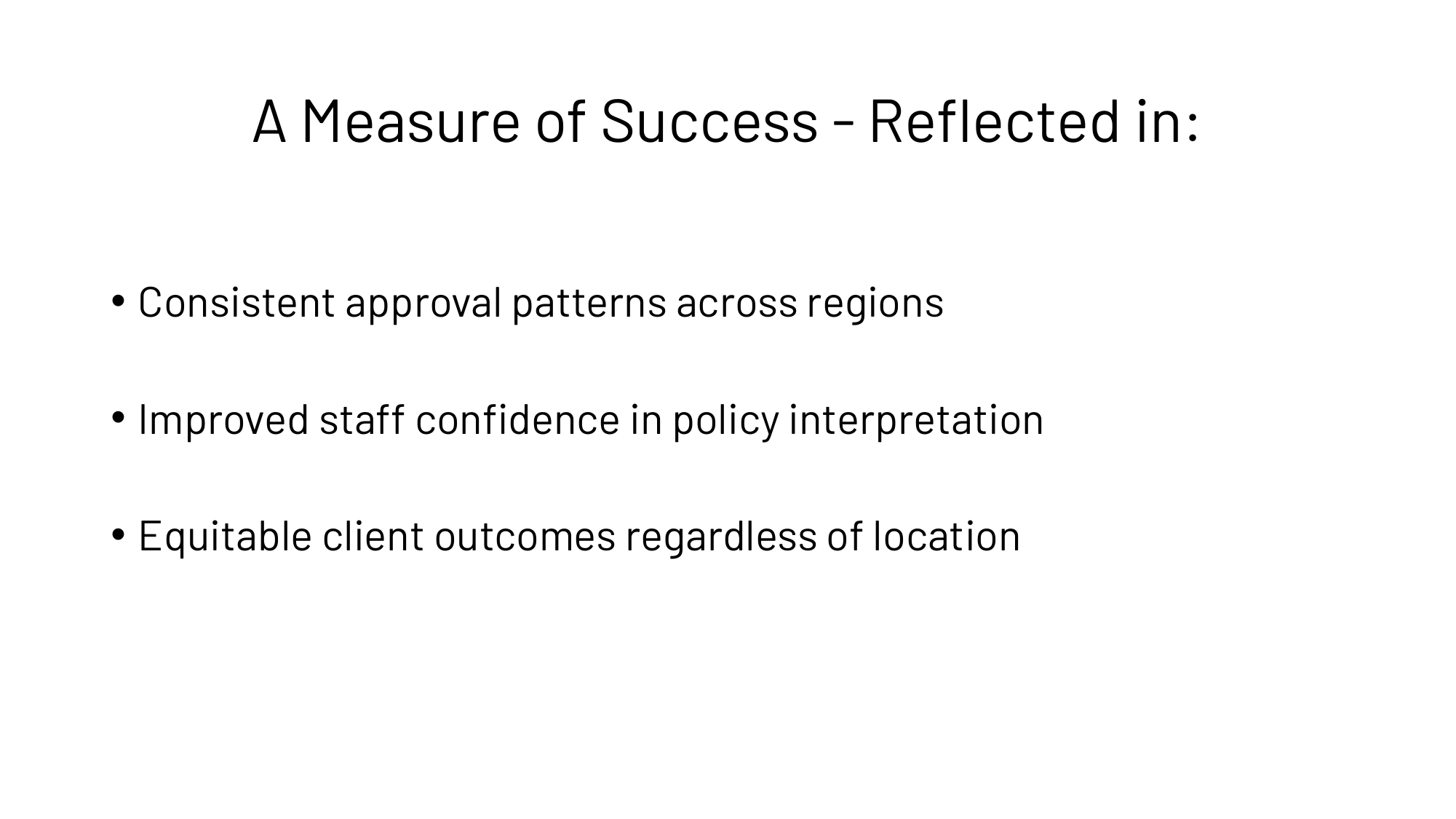

# A Measure of Success - Reflected in:
Consistent approval patterns across regions
Improved staff confidence in policy interpretation
Equitable client outcomes regardless of location